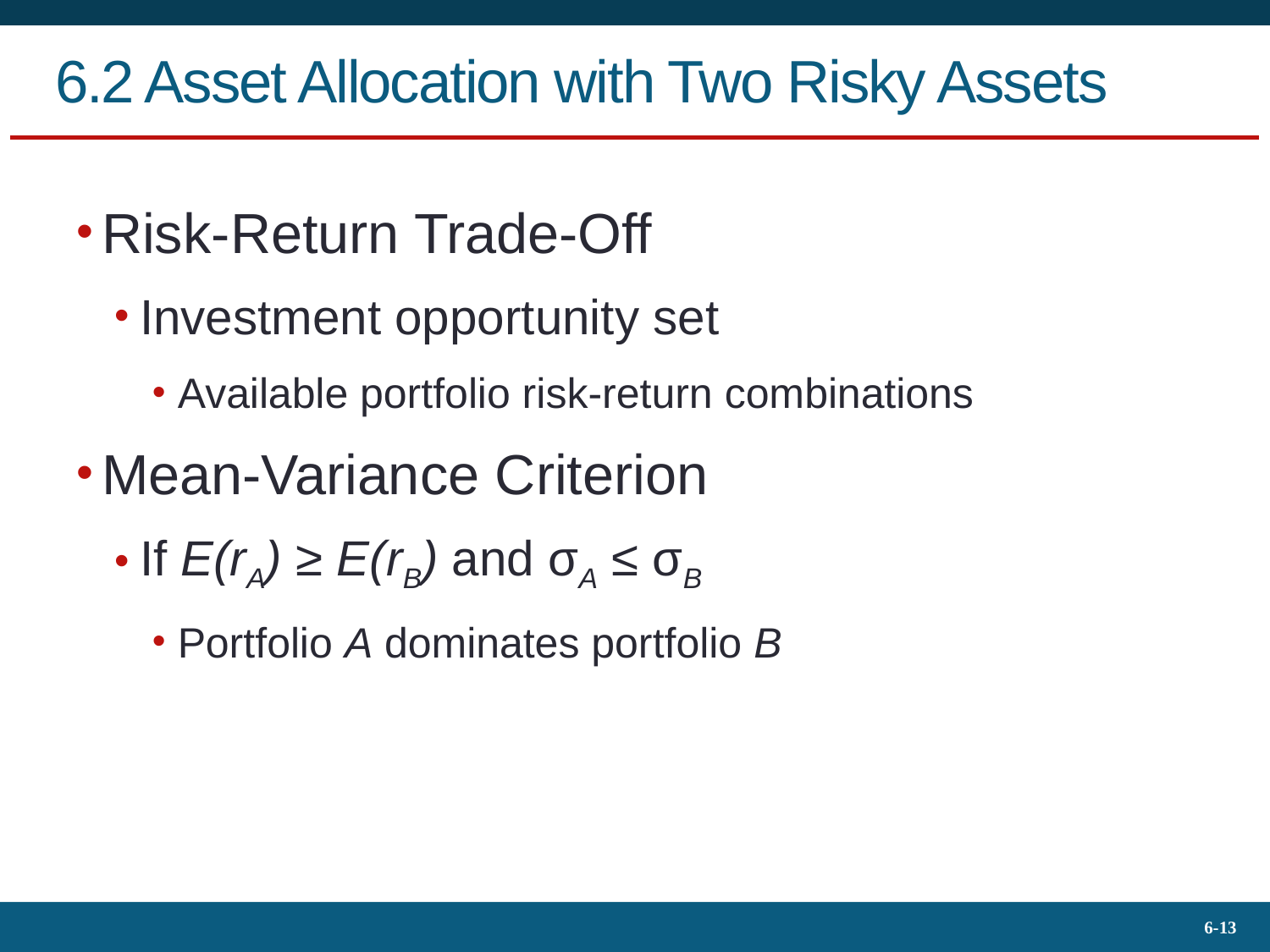

# 6.2 Asset Allocation with Two Risky Assets
Risk-Return Trade-Off
Investment opportunity set
Available portfolio risk-return combinations
Mean-Variance Criterion
If E(rA) ≥ E(rB) and σA ≤ σB
Portfolio A dominates portfolio B